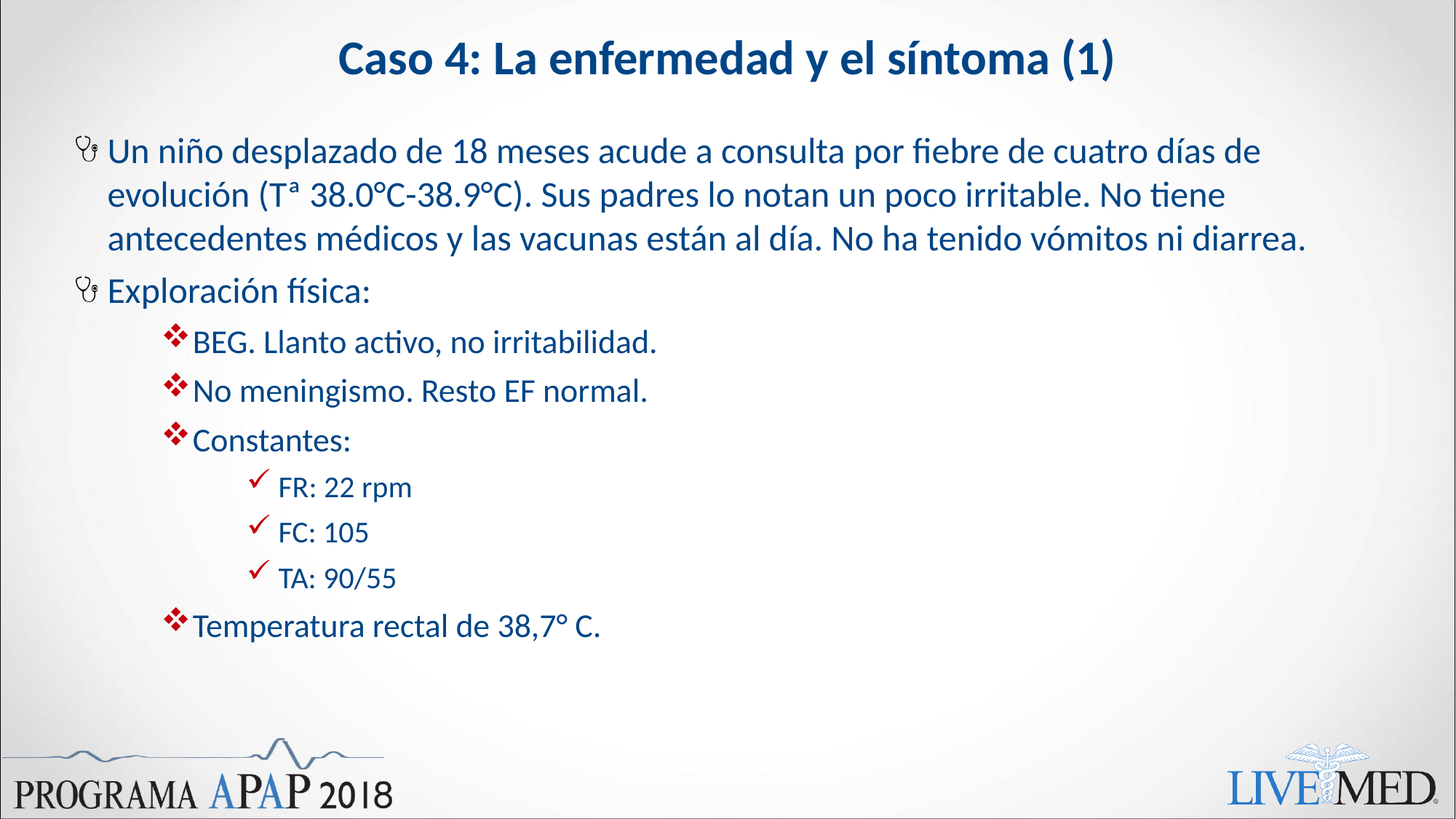

# Caso 4: La enfermedad y el síntoma (1)
Un niño desplazado de 18 meses acude a consulta por fiebre de cuatro días de evolución (Tª 38.0°C-38.9°C). Sus padres lo notan un poco irritable. No tiene antecedentes médicos y las vacunas están al día. No ha tenido vómitos ni diarrea.
Exploración física:
BEG. Llanto activo, no irritabilidad.
No meningismo. Resto EF normal.
Constantes:
FR: 22 rpm
FC: 105
TA: 90/55
Temperatura rectal de 38,7° C.